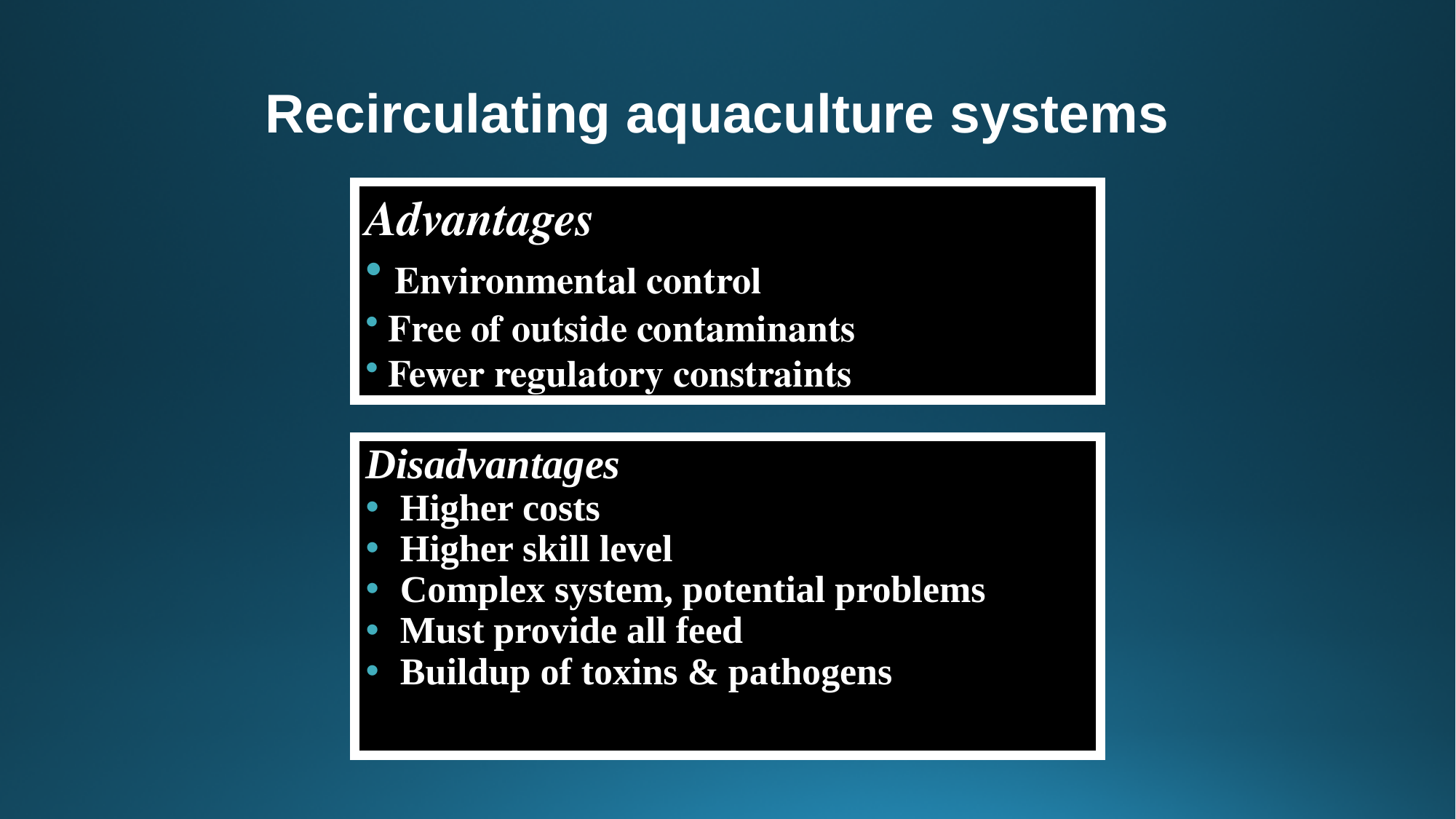

# Recirculating aquaculture systems
Advantages
 Environmental control
 Free of outside contaminants
 Fewer regulatory constraints
Disadvantages
Higher costs
Higher skill level
Complex system, potential problems
Must provide all feed
Buildup of toxins & pathogens